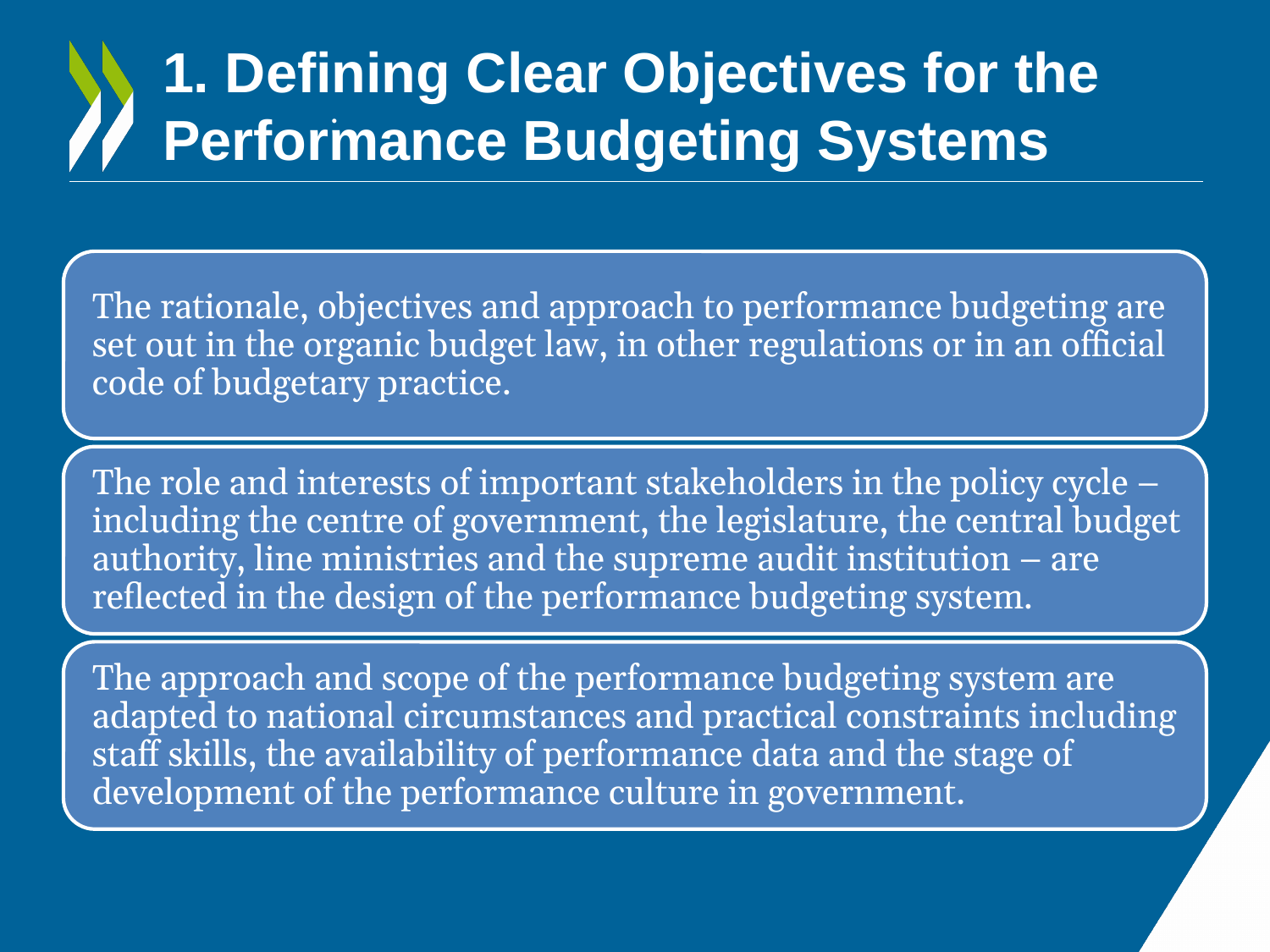

# 1. Defining Clear Objectives for the Performance Budgeting Systems
.
The rationale, objectives and approach to performance budgeting are set out in the organic budget law, in other regulations or in an official code of budgetary practice.
The role and interests of important stakeholders in the policy cycle – including the centre of government, the legislature, the central budget authority, line ministries and the supreme audit institution – are reflected in the design of the performance budgeting system.
The approach and scope of the performance budgeting system are adapted to national circumstances and practical constraints including staff skills, the availability of performance data and the stage of development of the performance culture in government.